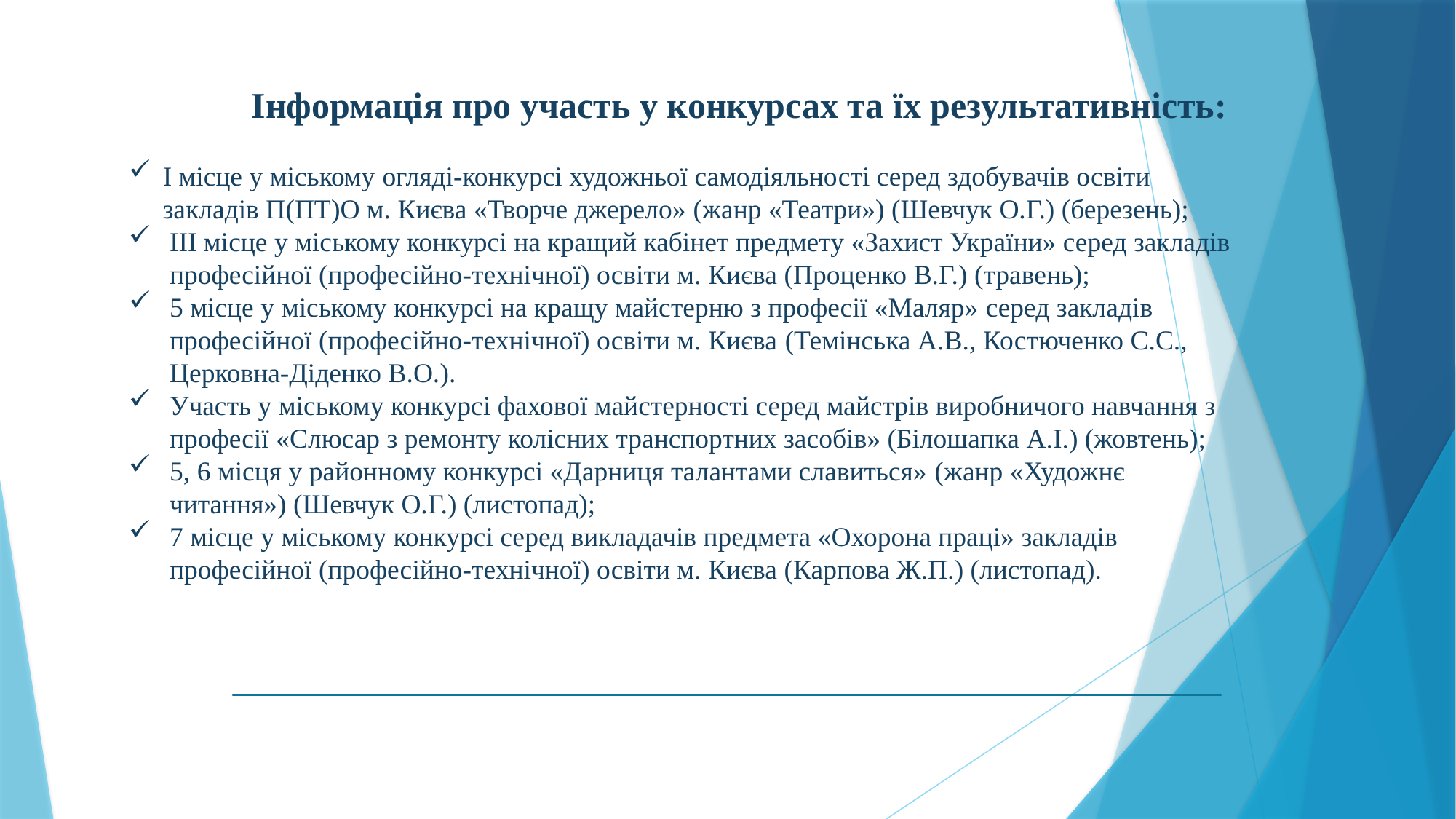

Інформація про участь у конкурсах та їх результативність:

І місце у міському огляді-конкурсі художньої самодіяльності серед здобувачів освіти закладів П(ПТ)О м. Києва «Творче джерело» (жанр «Театри») (Шевчук О.Г.) (березень);
ІІІ місце у міському конкурсі на кращий кабінет предмету «Захист України» серед закладів професійної (професійно-технічної) освіти м. Києва (Проценко В.Г.) (травень);
5 місце у міському конкурсі на кращу майстерню з професії «Маляр» серед закладів професійної (професійно-технічної) освіти м. Києва (Темінська А.В., Костюченко С.С., Церковна-Діденко В.О.).
Участь у міському конкурсі фахової майстерності серед майстрів виробничого навчання з професії «Слюсар з ремонту колісних транспортних засобів» (Білошапка А.І.) (жовтень);
5, 6 місця у районному конкурсі «Дарниця талантами славиться» (жанр «Художнє читання») (Шевчук О.Г.) (листопад);
7 місце у міському конкурсі серед викладачів предмета «Охорона праці» закладів професійної (професійно-технічної) освіти м. Києва (Карпова Ж.П.) (листопад).